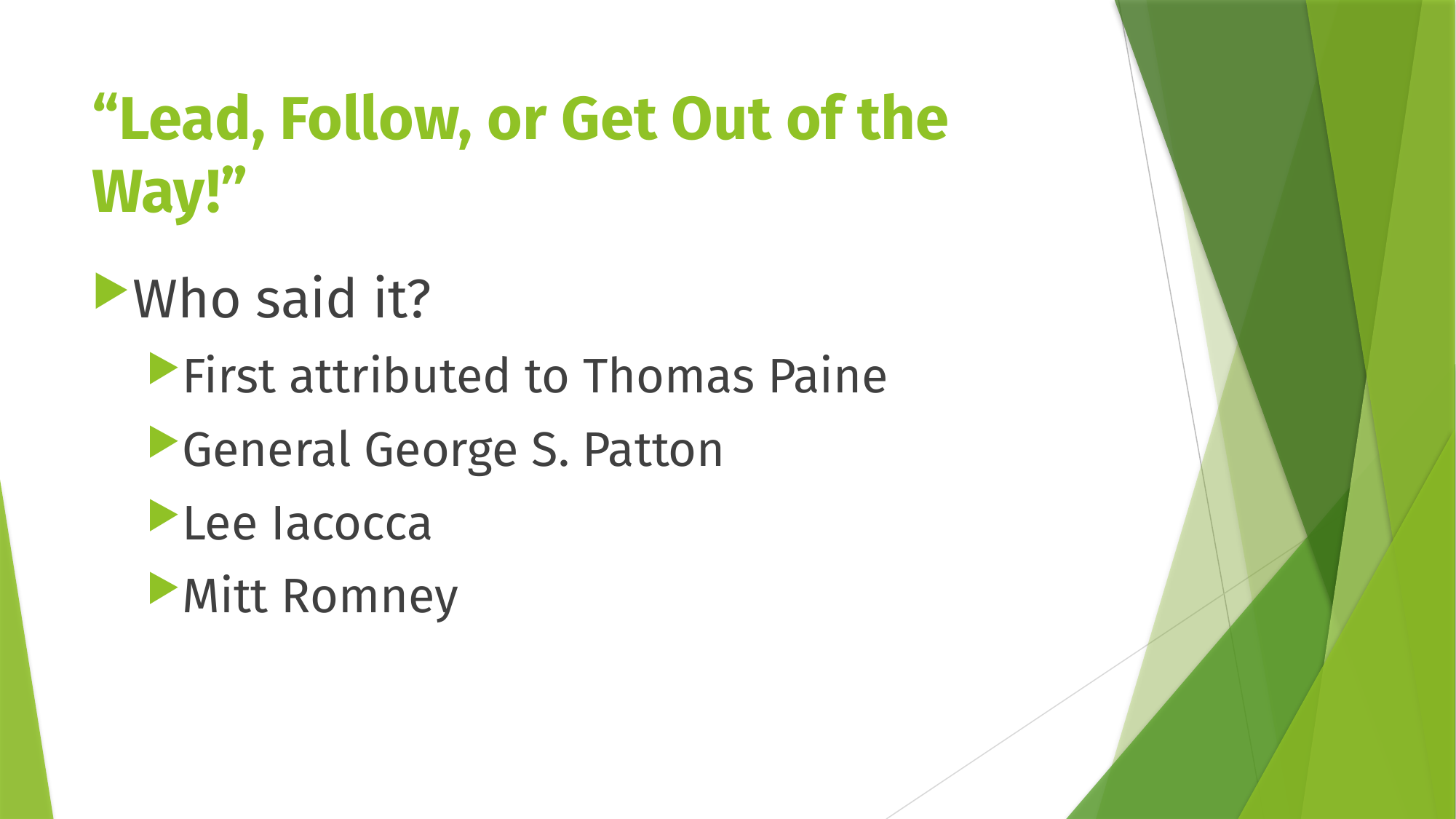

# “Lead, Follow, or Get Out of the Way!”
Who said it?
First attributed to Thomas Paine
General George S. Patton
Lee Iacocca
Mitt Romney